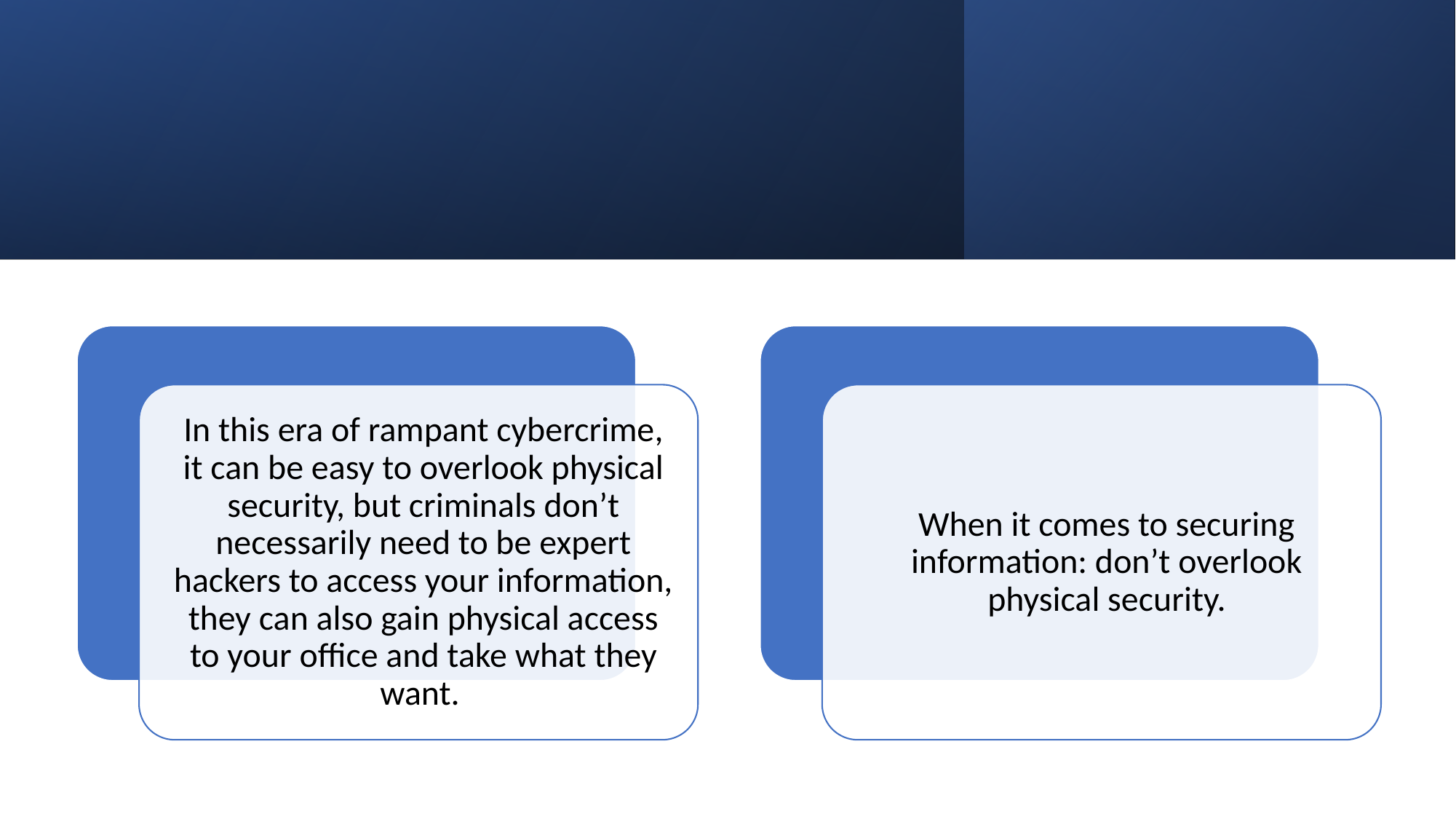

In this era of rampant cybercrime, it can be easy to overlook physical security, but criminals don’t necessarily need to be expert hackers to access your information, they can also gain physical access to your office and take what they want.
When it comes to securing information: don’t overlook physical security.